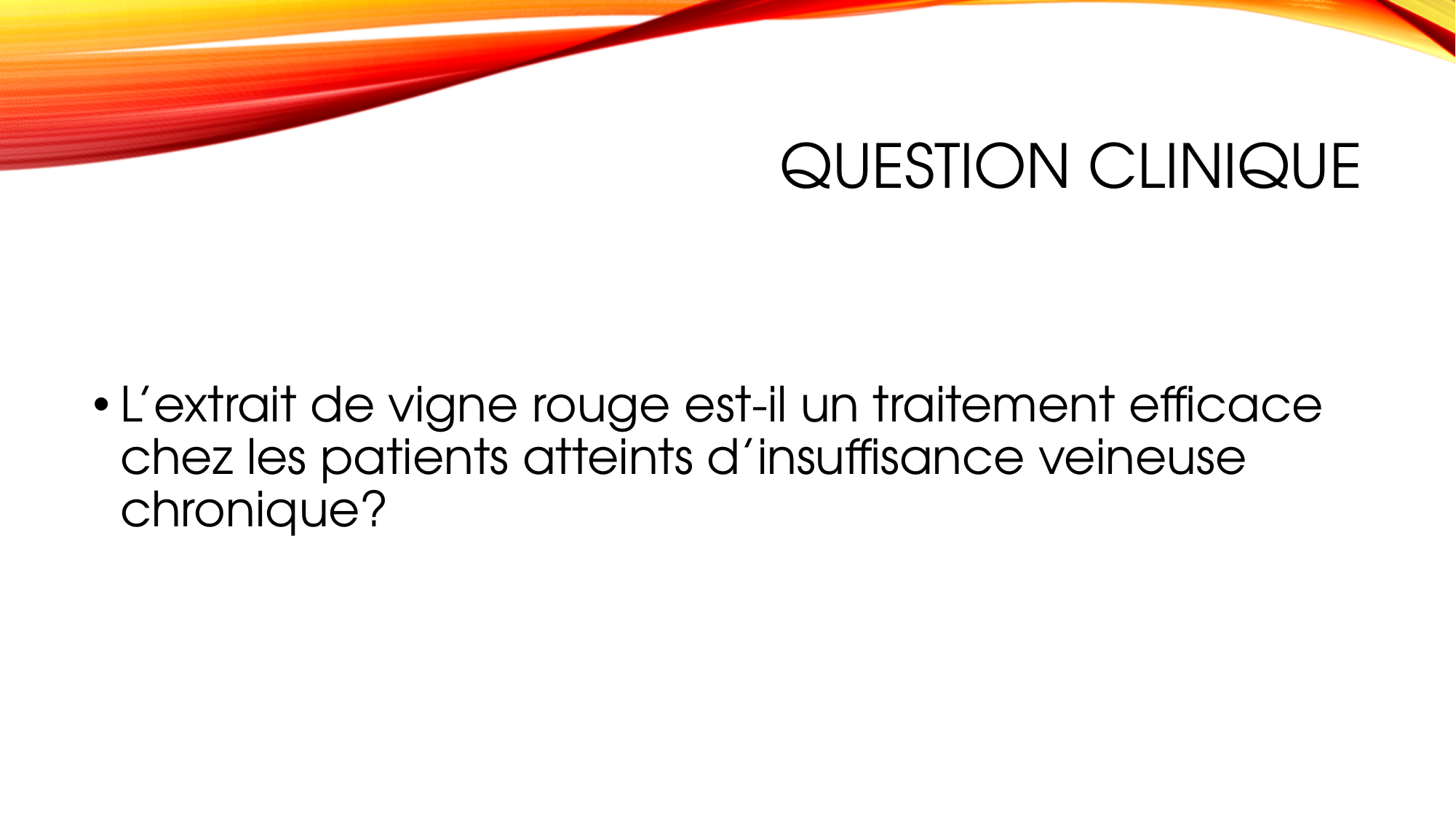

# Question Clinique
L’extrait de vigne rouge est-il un traitement efficace chez les patients atteints d’insuffisance veineuse chronique?